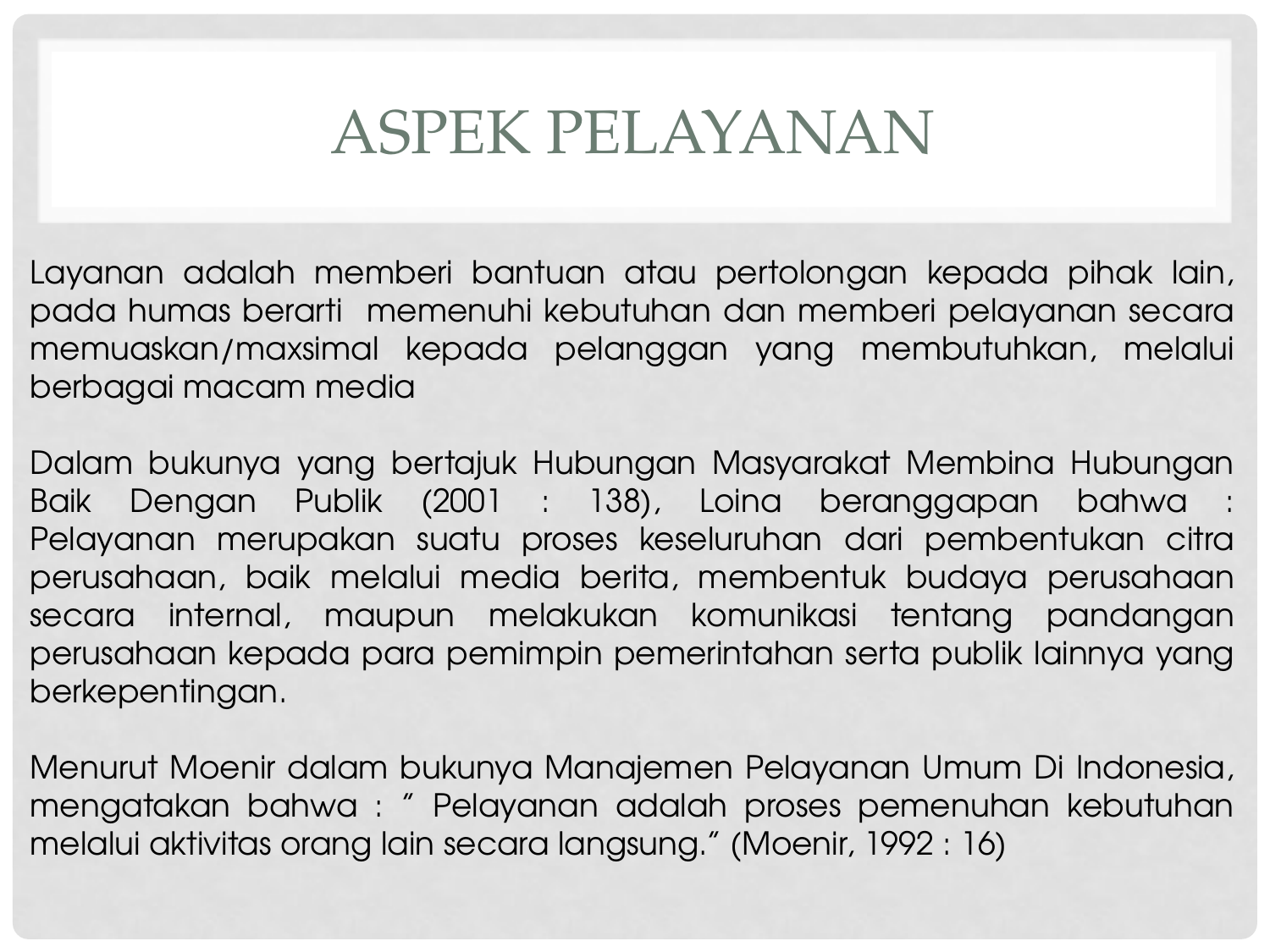

# Aspek Pelayanan
Layanan adalah memberi bantuan atau pertolongan kepada pihak lain, pada humas berarti  memenuhi kebutuhan dan memberi pelayanan secara memuaskan/maxsimal kepada pelanggan yang membutuhkan, melalui berbagai macam media

Dalam bukunya yang bertajuk Hubungan Masyarakat Membina Hubungan Baik Dengan Publik (2001 : 138), Loina beranggapan bahwa :
Pelayanan merupakan suatu proses keseluruhan dari pembentukan citra perusahaan, baik melalui media berita, membentuk budaya perusahaan secara internal, maupun melakukan komunikasi tentang pandangan perusahaan kepada para pemimpin pemerintahan serta publik lainnya yang berkepentingan.
Menurut Moenir dalam bukunya Manajemen Pelayanan Umum Di Indonesia, mengatakan bahwa : ” Pelayanan adalah proses pemenuhan kebutuhan melalui aktivitas orang lain secara langsung.” (Moenir, 1992 : 16)